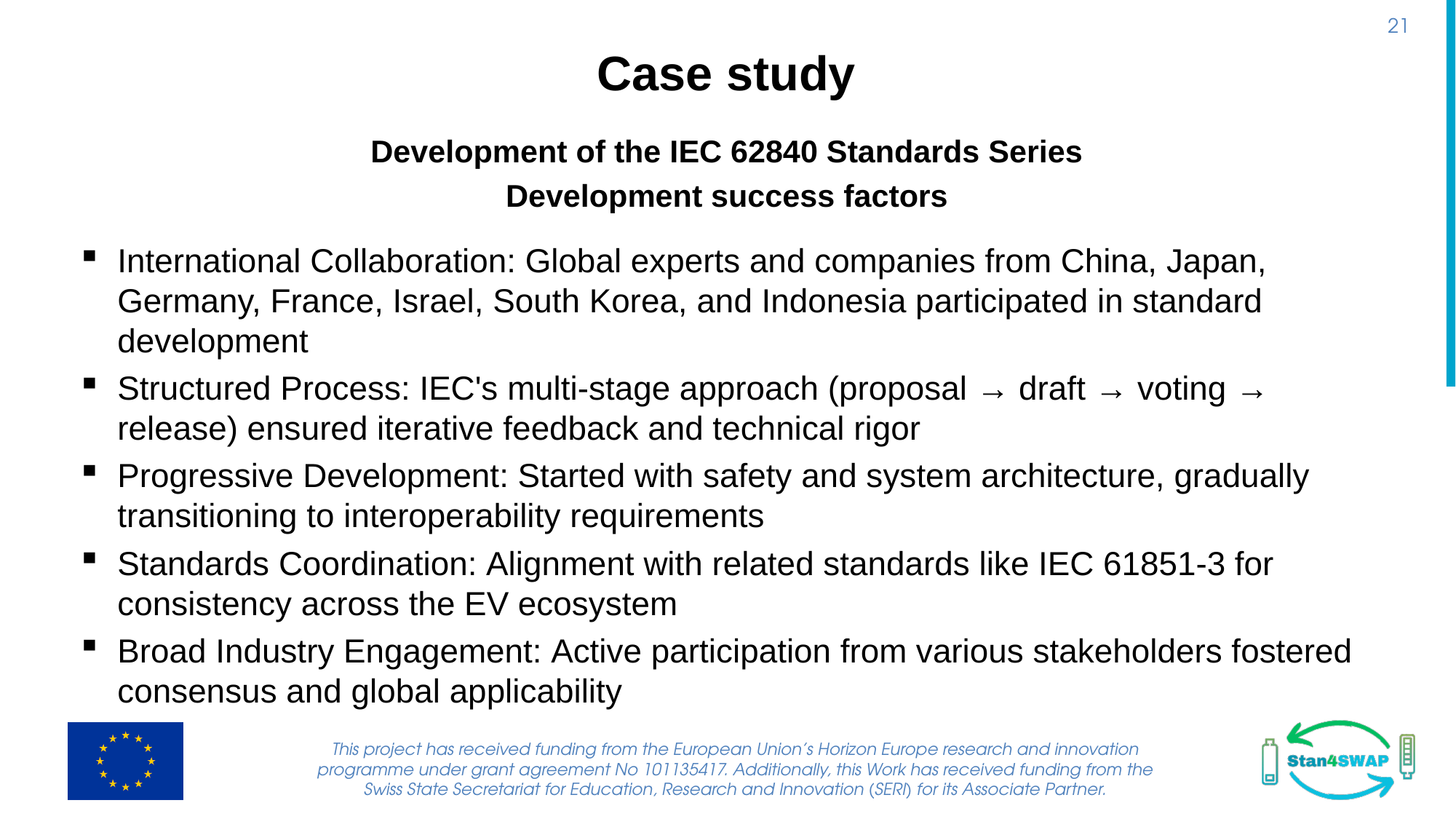

21
# Case study
Development of the IEC 62840 Standards Series
Development success factors
International Collaboration: Global experts and companies from China, Japan, Germany, France, Israel, South Korea, and Indonesia participated in standard development
Structured Process: IEC's multi-stage approach (proposal → draft → voting → release) ensured iterative feedback and technical rigor
Progressive Development: Started with safety and system architecture, gradually transitioning to interoperability requirements
Standards Coordination: Alignment with related standards like IEC 61851-3 for consistency across the EV ecosystem
Broad Industry Engagement: Active participation from various stakeholders fostered consensus and global applicability
This project has received funding from the European Union’s Horizon Europe research and innovation programme under grant agreement No 101135417. Additionally, this Work has received funding from the Swiss State Secretariat for Education, Research and Innovation (SERI) for its Associate Partner.